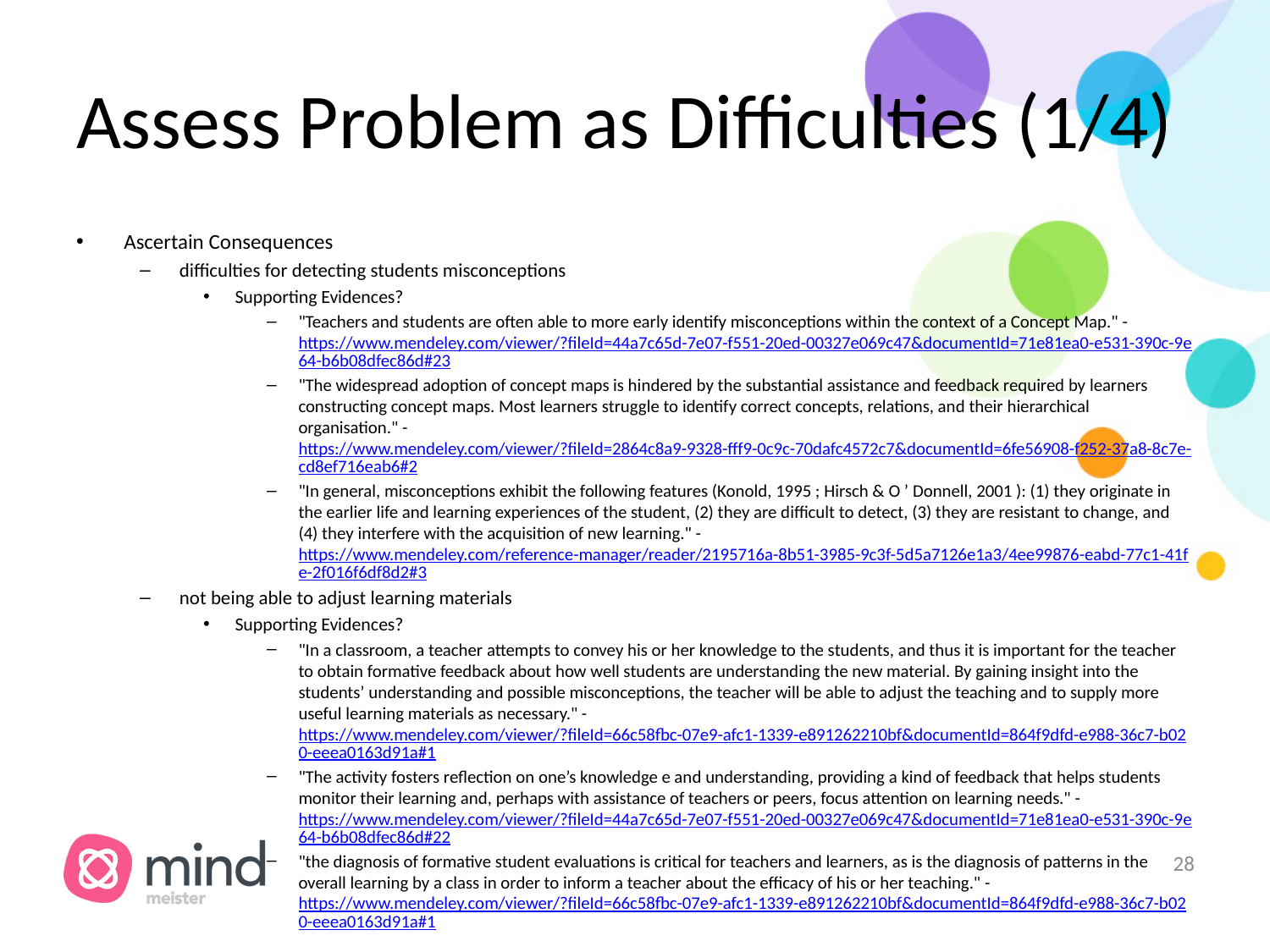

# Assess Problem as Difficulties (1/4)
Ascertain Consequences
difficulties for detecting students misconceptions
Supporting Evidences?
"Teachers and students are often able to more early identify misconceptions within the context of a Concept Map." - https://www.mendeley.com/viewer/?fileId=44a7c65d-7e07-f551-20ed-00327e069c47&documentId=71e81ea0-e531-390c-9e64-b6b08dfec86d#23
"The widespread adoption of concept maps is hindered by the substantial assistance and feedback required by learners constructing concept maps. Most learners struggle to identify correct concepts, relations, and their hierarchical organisation." - https://www.mendeley.com/viewer/?fileId=2864c8a9-9328-fff9-0c9c-70dafc4572c7&documentId=6fe56908-f252-37a8-8c7e-cd8ef716eab6#2
"In general, misconceptions exhibit the following features (Konold, 1995 ; Hirsch & O ’ Donnell, 2001 ): (1) they originate in the earlier life and learning experiences of the student, (2) they are difficult to detect, (3) they are resistant to change, and (4) they interfere with the acquisition of new learning." - https://www.mendeley.com/reference-manager/reader/2195716a-8b51-3985-9c3f-5d5a7126e1a3/4ee99876-eabd-77c1-41fe-2f016f6df8d2#3
not being able to adjust learning materials
Supporting Evidences?
"In a classroom, a teacher attempts to convey his or her knowledge to the students, and thus it is important for the teacher to obtain formative feedback about how well students are understanding the new material. By gaining insight into the students’ understanding and possible misconceptions, the teacher will be able to adjust the teaching and to supply more useful learning materials as necessary." - https://www.mendeley.com/viewer/?fileId=66c58fbc-07e9-afc1-1339-e891262210bf&documentId=864f9dfd-e988-36c7-b020-eeea0163d91a#1
"The activity fosters reflection on one’s knowledge e and understanding, providing a kind of feedback that helps students monitor their learning and, perhaps with assistance of teachers or peers, focus attention on learning needs." - https://www.mendeley.com/viewer/?fileId=44a7c65d-7e07-f551-20ed-00327e069c47&documentId=71e81ea0-e531-390c-9e64-b6b08dfec86d#22
"the diagnosis of formative student evaluations is critical for teachers and learners, as is the diagnosis of patterns in the overall learning by a class in order to inform a teacher about the efficacy of his or her teaching." - https://www.mendeley.com/viewer/?fileId=66c58fbc-07e9-afc1-1339-e891262210bf&documentId=864f9dfd-e988-36c7-b020-eeea0163d91a#1
28